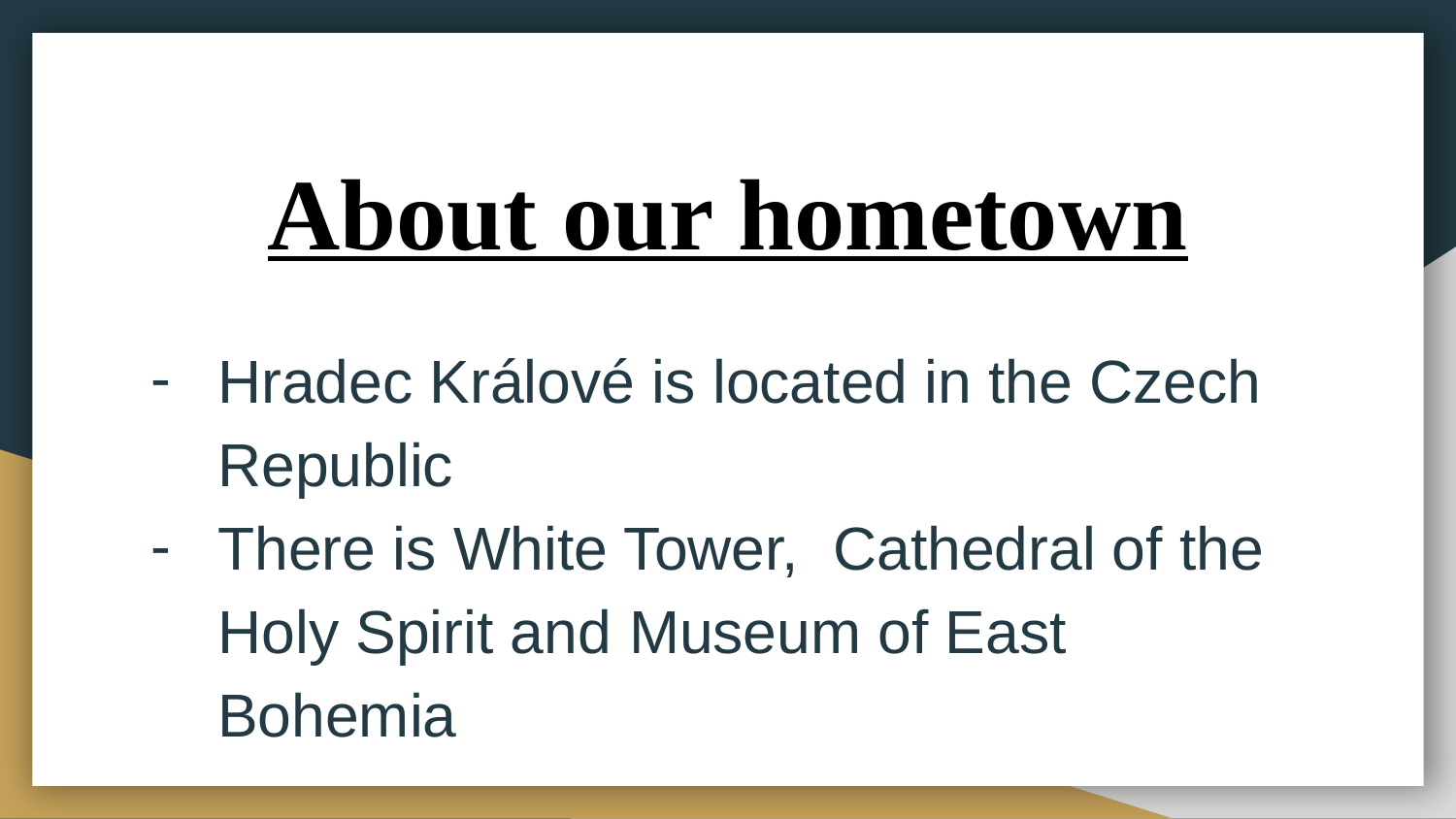

# About our hometown
Hradec Králové is located in the Czech Republic
There is White Tower,  Cathedral of the Holy Spirit and Museum of East Bohemia